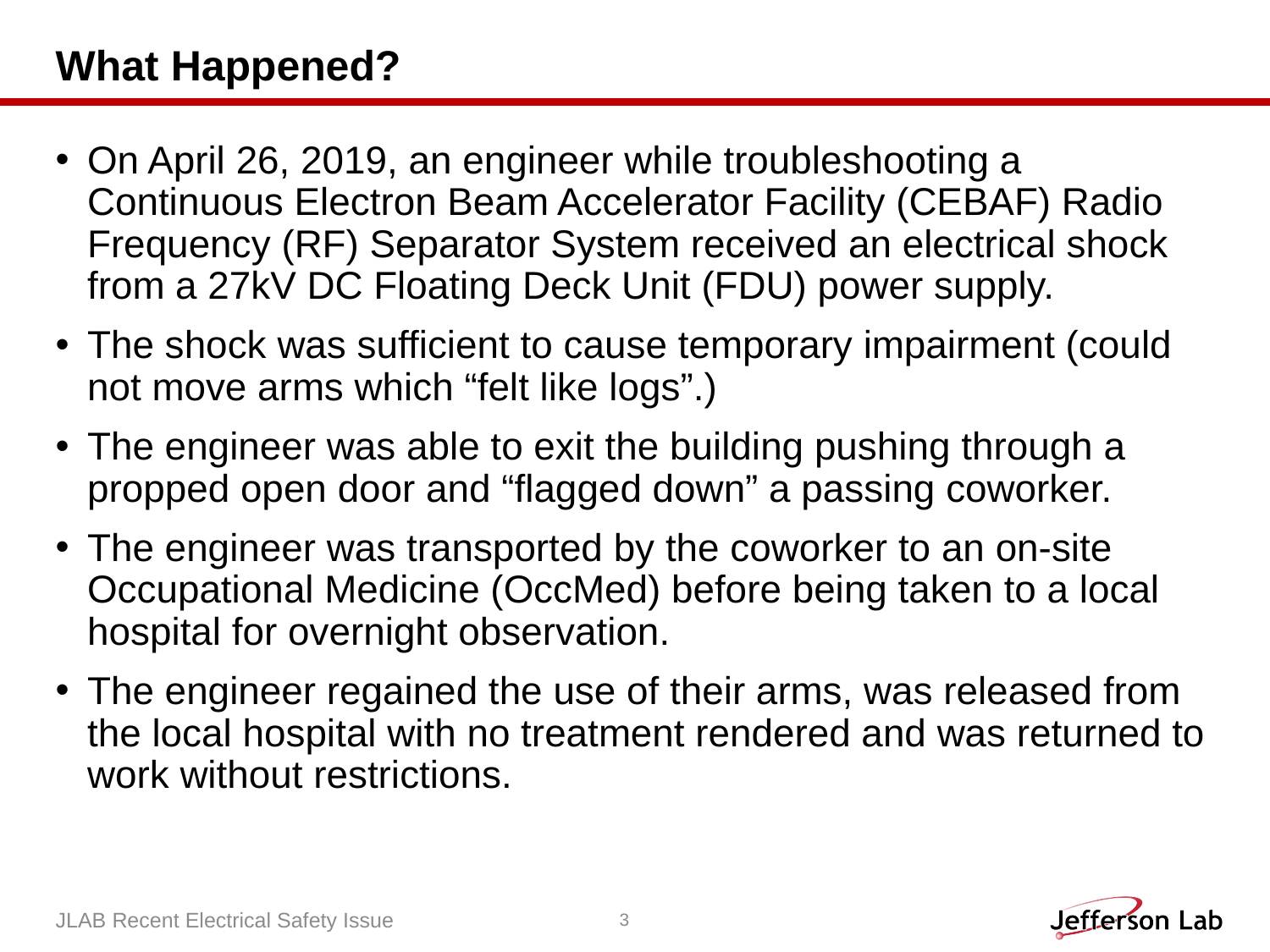

# What Happened?
On April 26, 2019, an engineer while troubleshooting a Continuous Electron Beam Accelerator Facility (CEBAF) Radio Frequency (RF) Separator System received an electrical shock from a 27kV DC Floating Deck Unit (FDU) power supply.
The shock was sufficient to cause temporary impairment (could not move arms which “felt like logs”.)
The engineer was able to exit the building pushing through a propped open door and “flagged down” a passing coworker.
The engineer was transported by the coworker to an on-site Occupational Medicine (OccMed) before being taken to a local hospital for overnight observation.
The engineer regained the use of their arms, was released from the local hospital with no treatment rendered and was returned to work without restrictions.

JLAB Recent Electrical Safety Issue
3